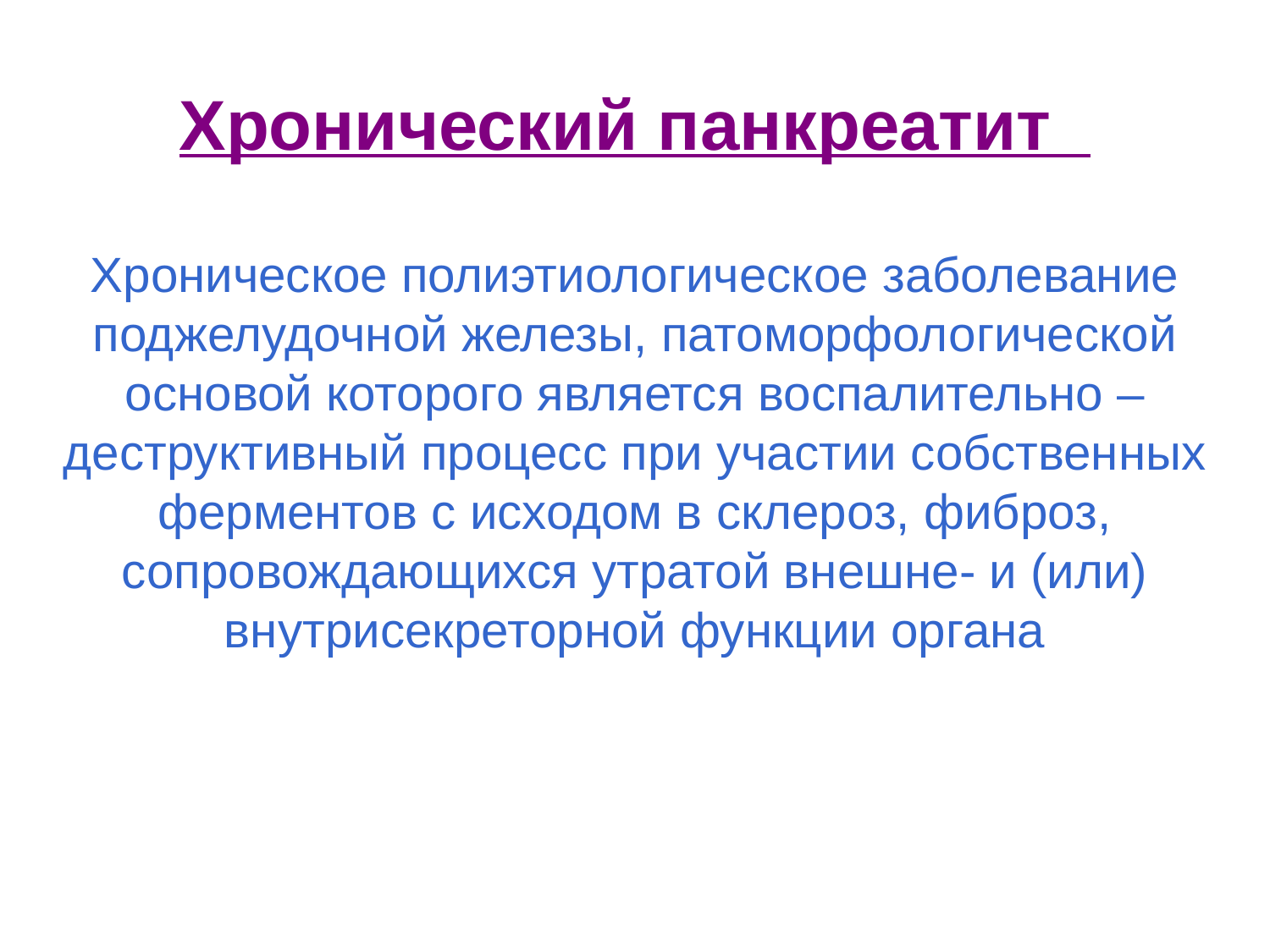

Хронический панкреатит

Хроническое полиэтиологическое заболевание поджелудочной железы, патоморфологической основой которого является воспалительно – деструктивный процесс при участии собственных ферментов с исходом в склероз, фиброз, сопровождающихся утратой внешне- и (или) внутрисекреторной функции органа